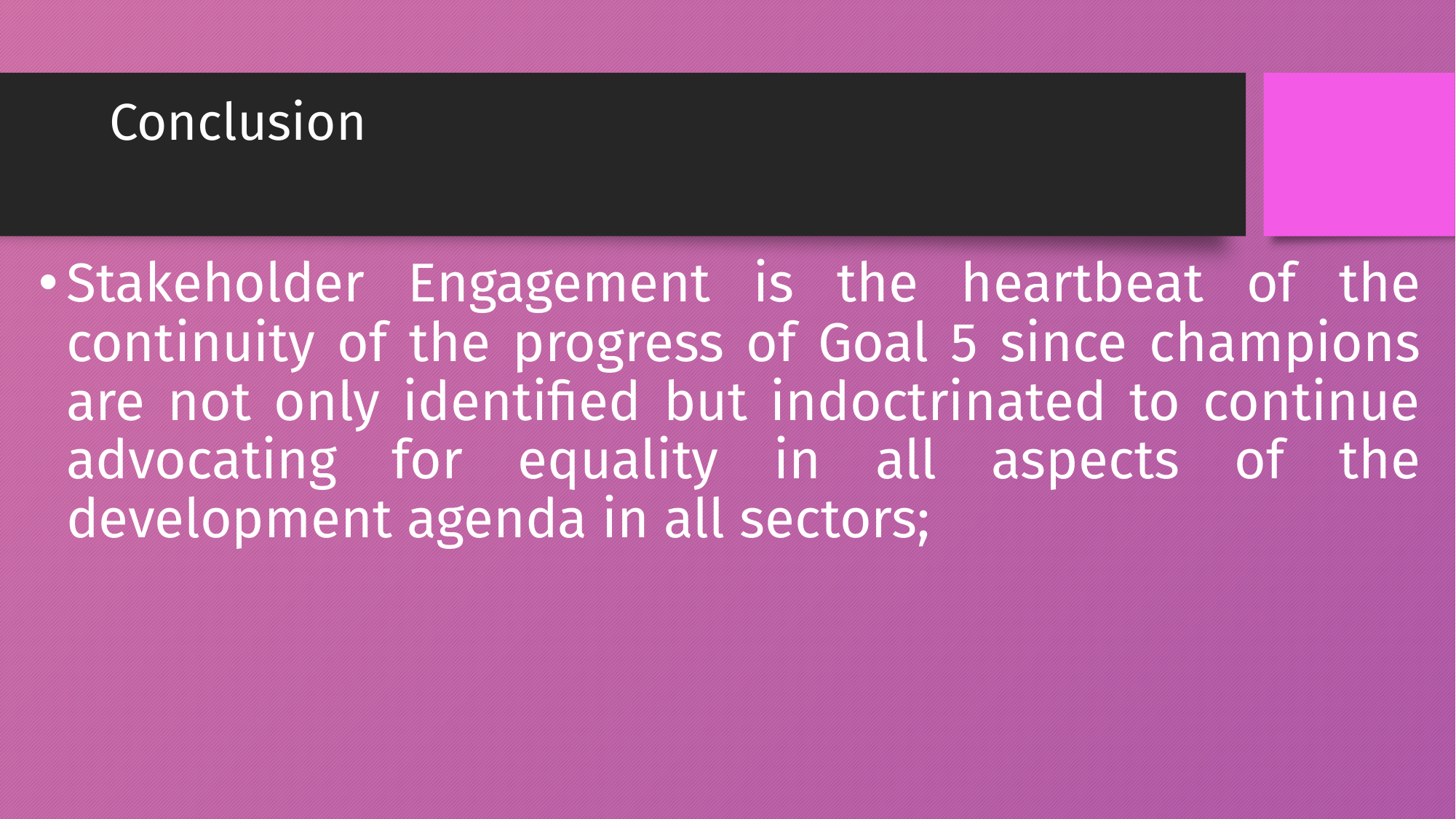

# Conclusion
Stakeholder Engagement is the heartbeat of the continuity of the progress of Goal 5 since champions are not only identified but indoctrinated to continue advocating for equality in all aspects of the development agenda in all sectors;